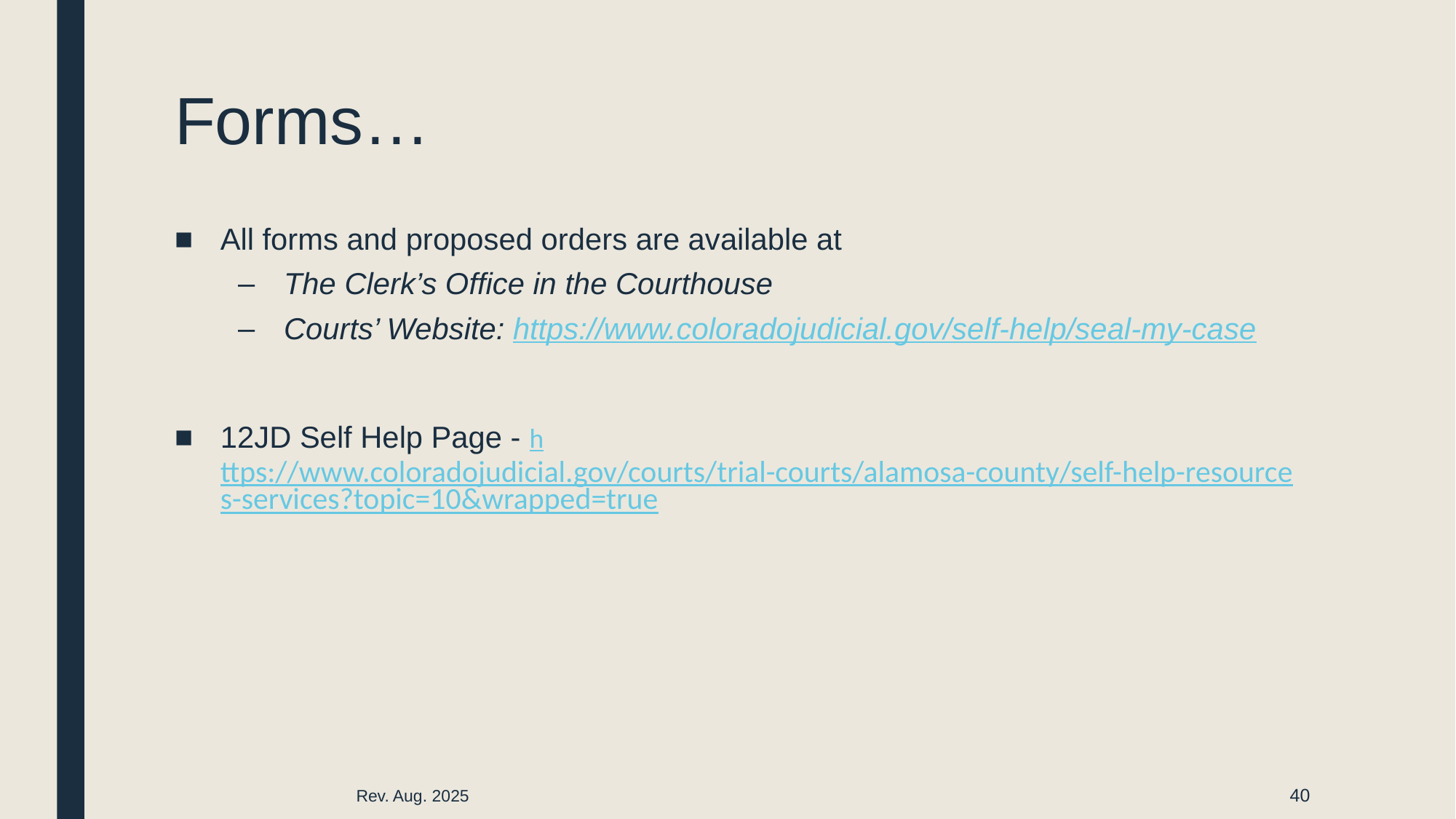

# Forms…
All forms and proposed orders are available at
The Clerk’s Office in the Courthouse
Courts’ Website: https://www.coloradojudicial.gov/self-help/seal-my-case

12JD Self Help Page - https://www.coloradojudicial.gov/courts/trial-courts/alamosa-county/self-help-resources-services?topic=10&wrapped=true

Rev. Aug. 2025
40